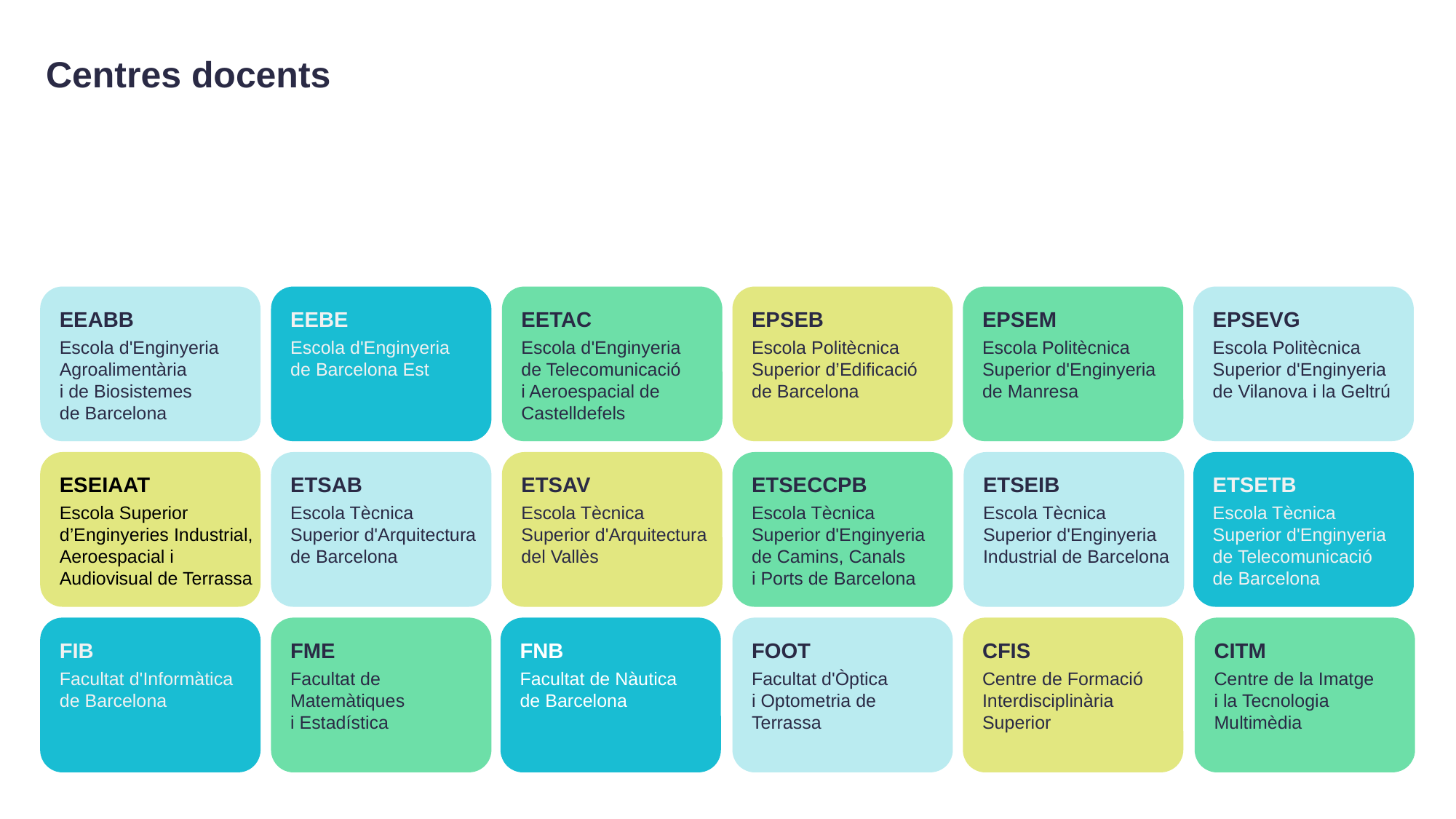

Centres docents
EEABB
Escola d'Enginyeria Agroalimentària
i de Biosistemes
de Barcelona
EEBE
Escola d'Enginyeria
de Barcelona Est
EETAC
Escola d'Enginyeria
de Telecomunicació
i Aeroespacial de Castelldefels
EPSEB
Escola Politècnica Superior d’Edificació de Barcelona
EPSEM
Escola Politècnica Superior d'Enginyeria de Manresa
EPSEVG
Escola Politècnica Superior d'Enginyeria de Vilanova i la Geltrú
ESEIAAT
Escola Superior d’Enginyeries Industrial, Aeroespacial i
Audiovisual de Terrassa
ETSAB
Escola Tècnica Superior d'Arquitectura de Barcelona
ETSAV
Escola Tècnica Superior d'Arquitectura del Vallès
ETSECCPB
Escola Tècnica Superior d'Enginyeria de Camins, Canals
i Ports de Barcelona
ETSEIB
Escola Tècnica Superior d'Enginyeria Industrial de Barcelona
ETSETB
Escola Tècnica Superior d'Enginyeria de Telecomunicació de Barcelona
FIB
Facultat d'Informàtica de Barcelona
FME
Facultat de Matemàtiques
i Estadística
FNB
Facultat de Nàutica
de Barcelona
FOOT
Facultat d'Òptica
i Optometria de Terrassa
CFIS
Centre de Formació Interdisciplinària Superior
CITM
Centre de la Imatge
i la Tecnologia Multimèdia